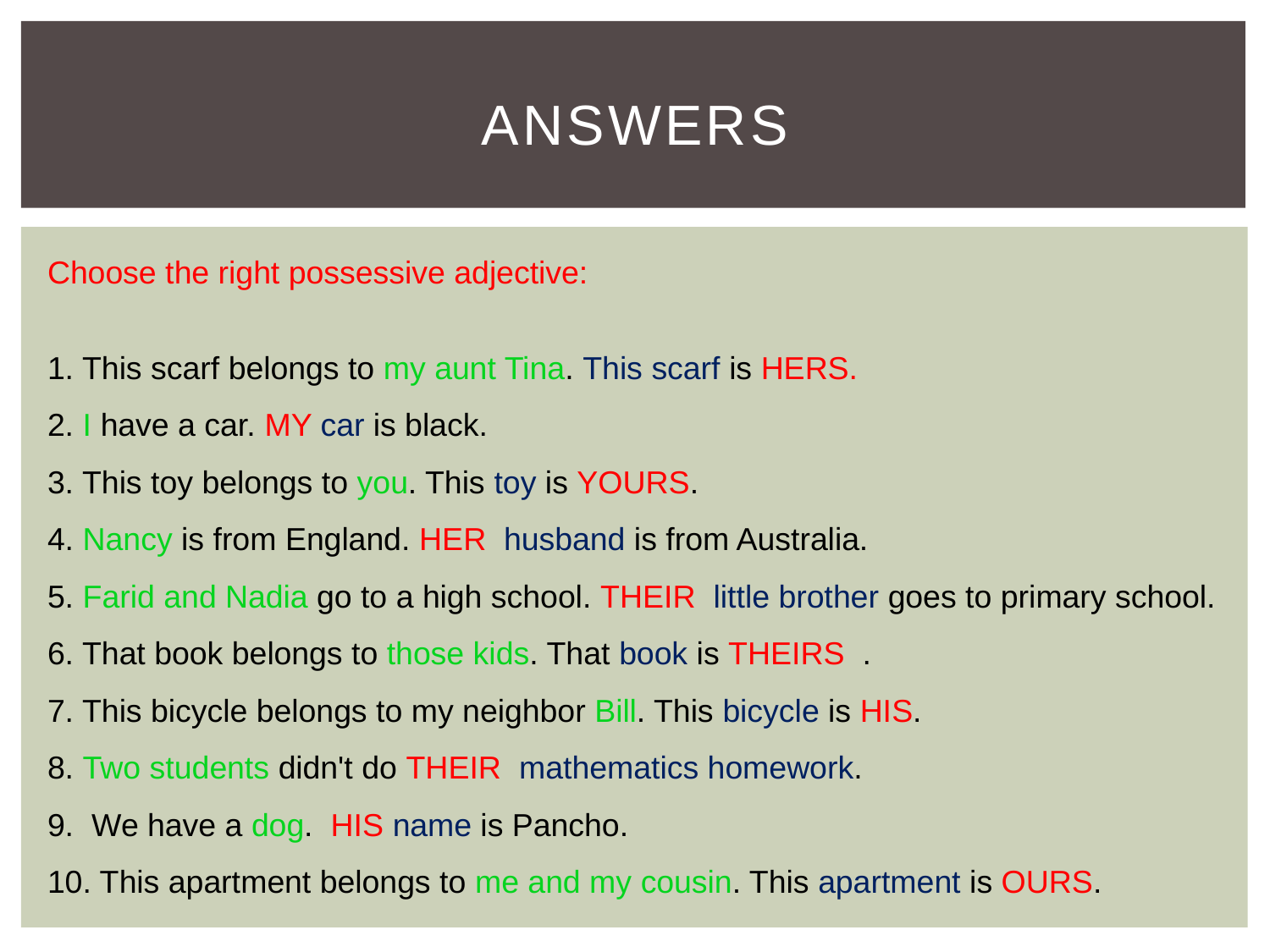

# ANSWERS
Choose the right possessive adjective:

1. This scarf belongs to my aunt Tina. This scarf is HERS.
2. I have a car. MY car is black.
3. This toy belongs to you. This toy is YOURS.
4. Nancy is from England. HER  husband is from Australia.
5. Farid and Nadia go to a high school. THEIR  little brother goes to primary school.
6. That book belongs to those kids. That book is THEIRS  . 
7. This bicycle belongs to my neighbor Bill. This bicycle is HIS. 
8. Two students didn't do THEIR  mathematics homework.
9.  We have a dog.  HIS name is Pancho.
10. This apartment belongs to me and my cousin. This apartment is OURS.